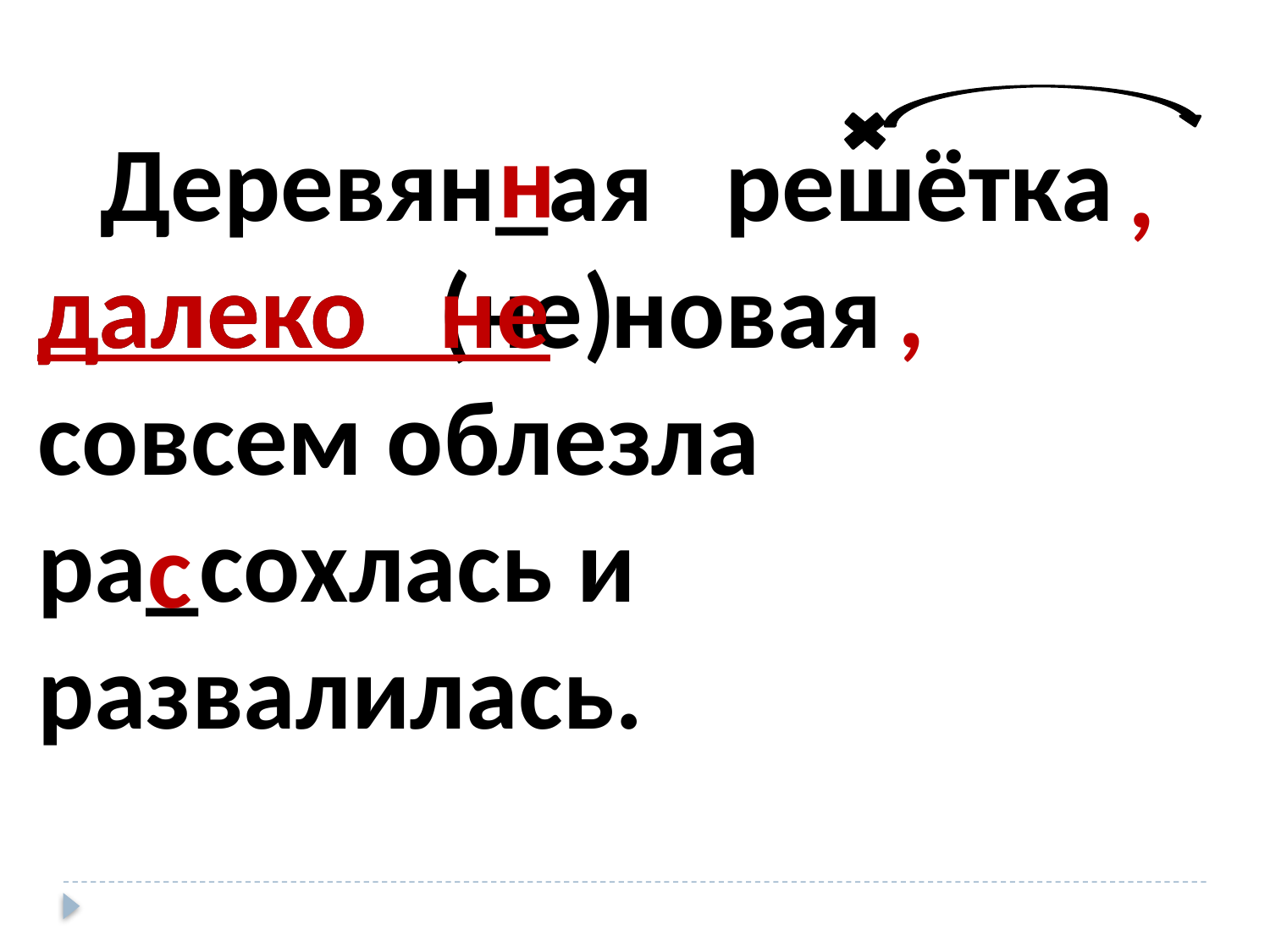

Деревян_ая   решётка
                        новая   совсем облезла   ра_сохлась и развалилась.
н

,
далеко   (не)
далеко   не
,
с